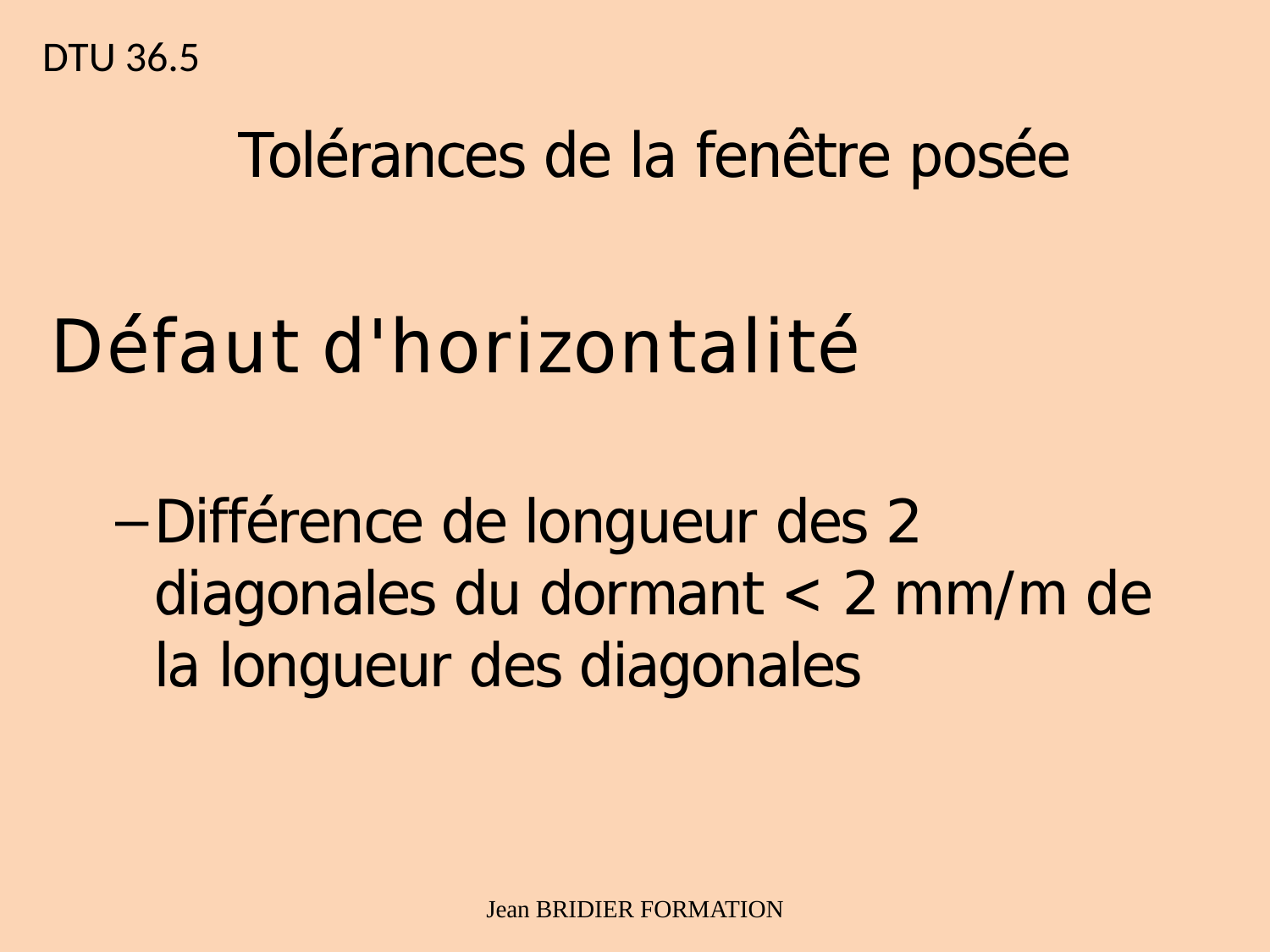

# DTU 36.5
Tolérances de la fenêtre posée

Défaut d'horizontalité

Différence de longueur des 2 diagonales du dormant < 2 mm/m de la longueur des diagonales

Jean BRIDIER FORMATION